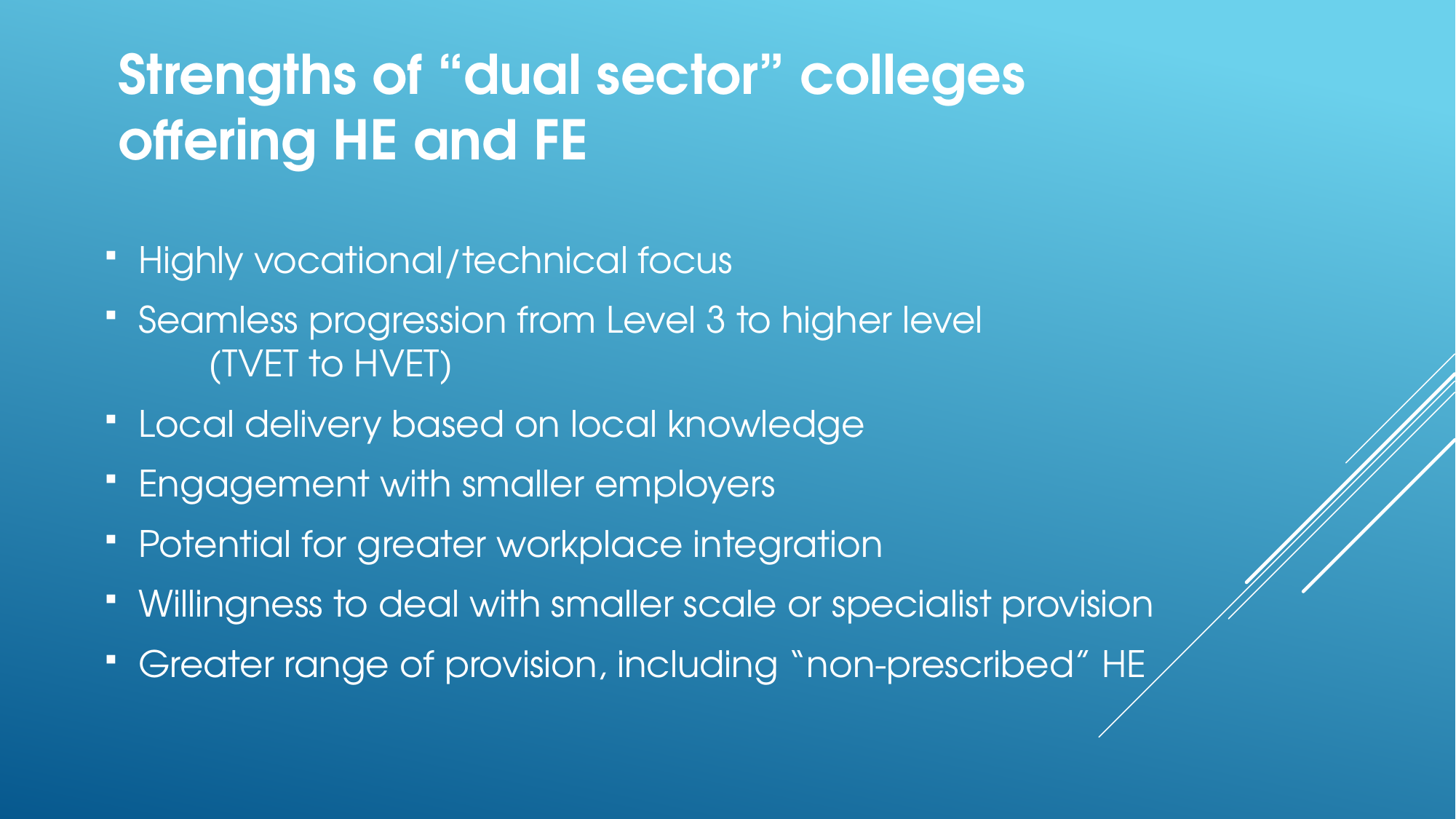

# Strengths of “dual sector” colleges offering HE and FE
Highly vocational/technical focus
Seamless progression from Level 3 to higher level                               (TVET to HVET)
Local delivery based on local knowledge
Engagement with smaller employers
Potential for greater workplace integration
Willingness to deal with smaller scale or specialist provision
Greater range of provision, including “non-prescribed” HE